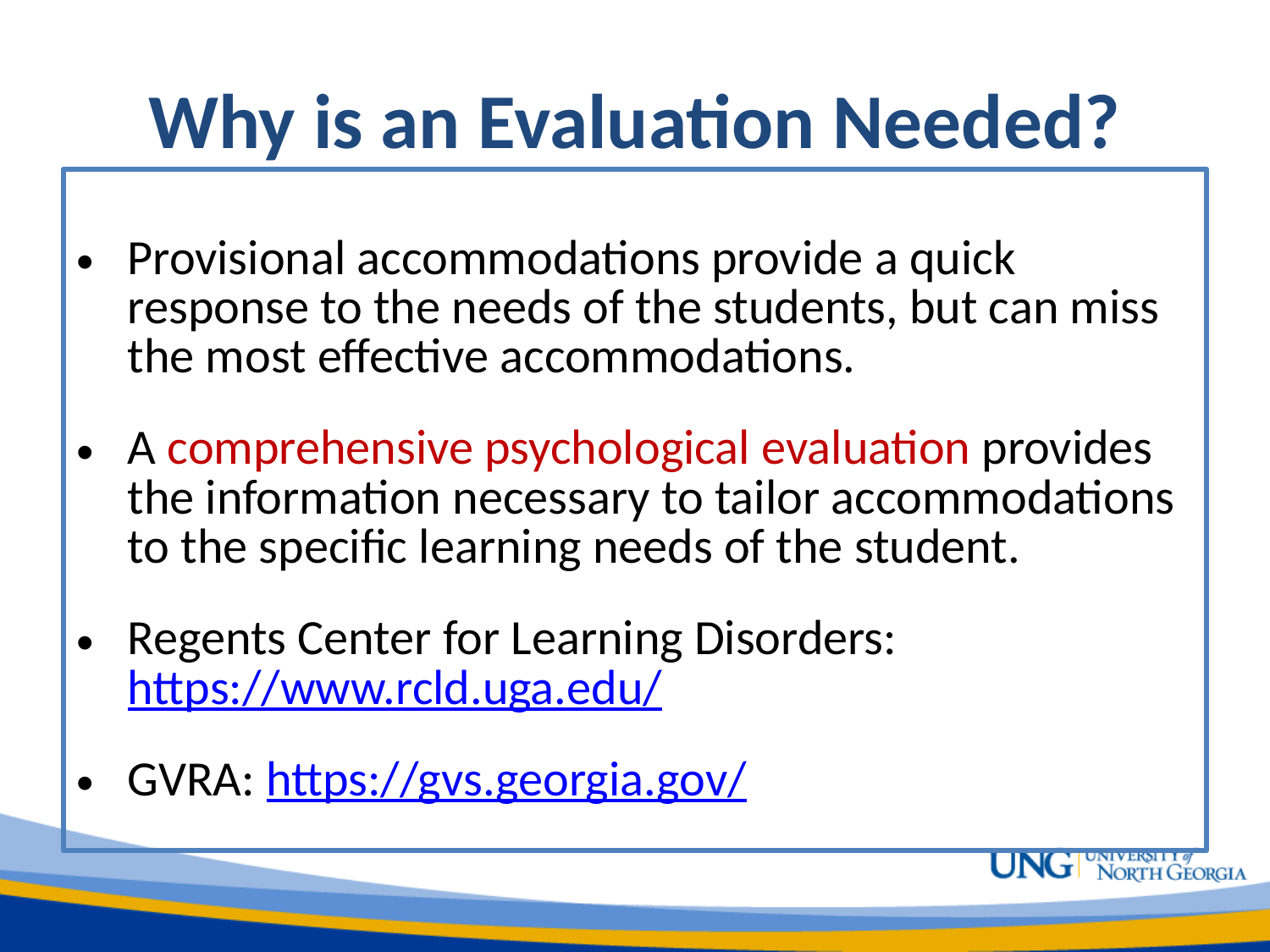

# Why is an Evaluation Needed?

Provisional accommodations provide a quick response to the needs of the students, but can miss the most effective accommodations.
A comprehensive psychological evaluation provides the information necessary to tailor accommodations to the specific learning needs of the student.
Regents Center for Learning Disorders: https://www.rcld.uga.edu/
GVRA: https://gvs.georgia.gov/